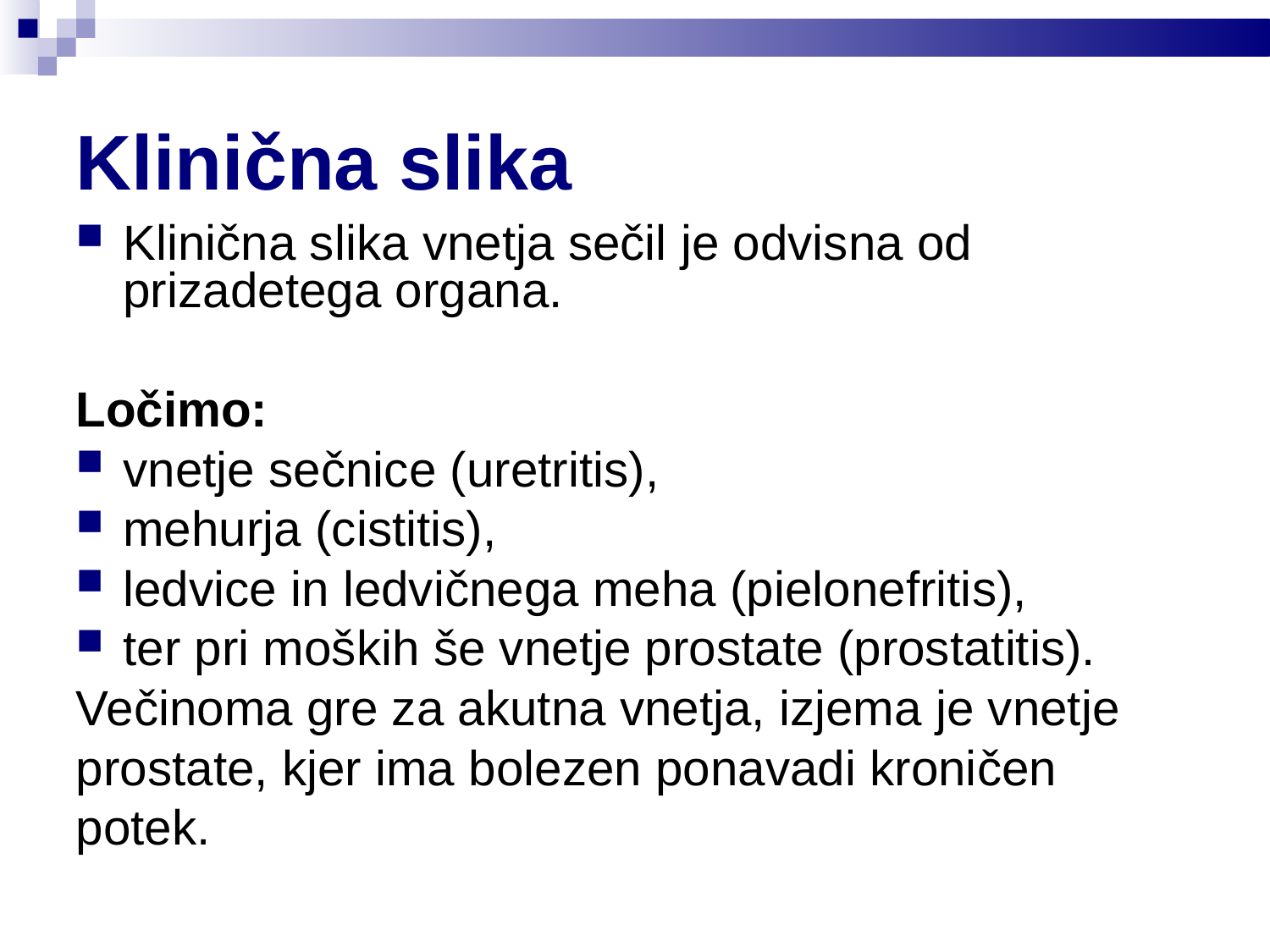

Klinična slika
Klinična slika vnetja sečil je odvisna od prizadetega organa.

Ločimo:
vnetje sečnice (uretritis),
mehurja (cistitis),
ledvice in ledvičnega meha (pielonefritis),
ter pri moških še vnetje prostate (prostatitis).
Večinoma gre za akutna vnetja, izjema je vnetje
prostate, kjer ima bolezen ponavadi kroničen
potek.